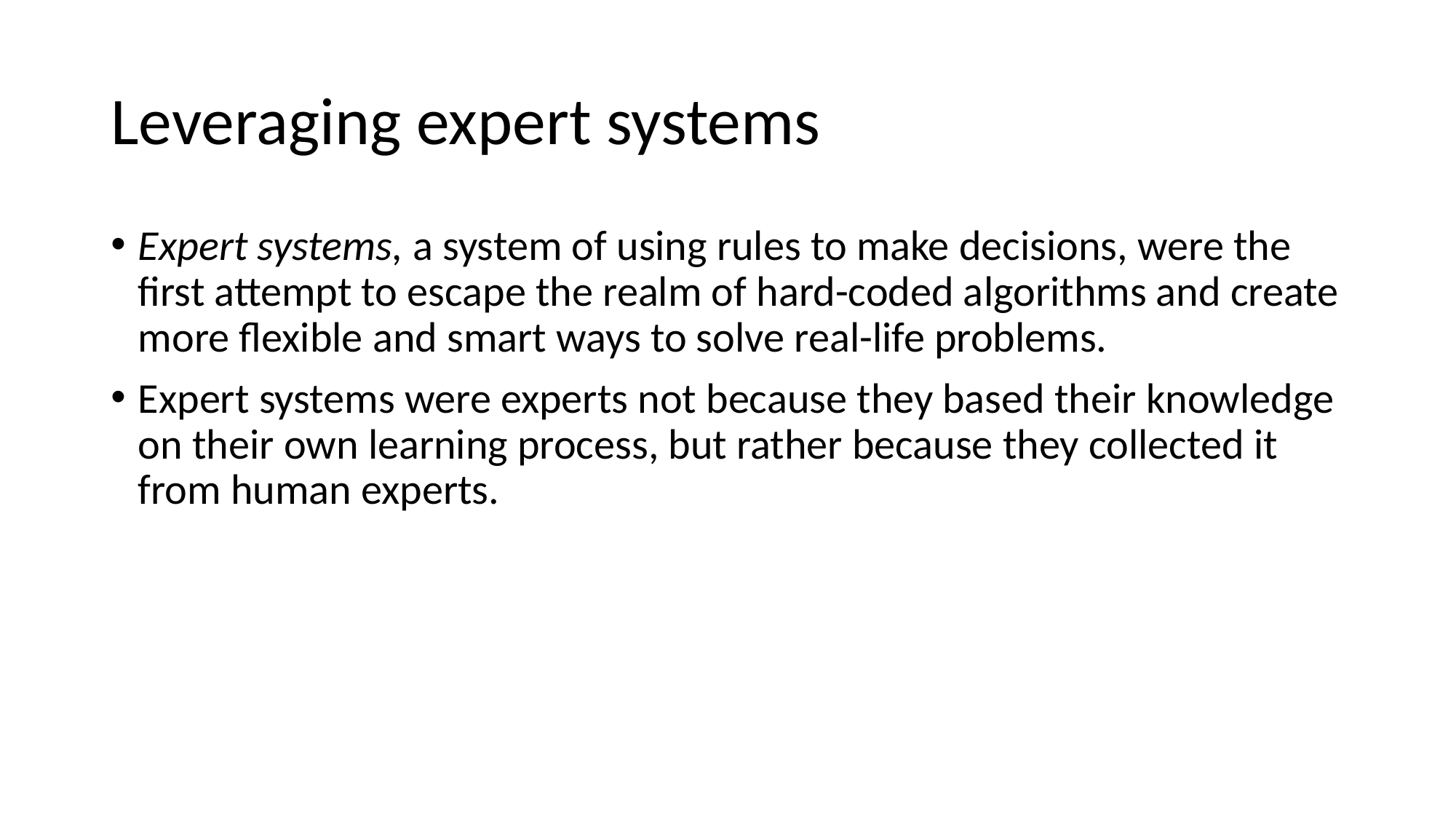

# Leveraging expert systems
Expert systems, a system of using rules to make decisions, were the first attempt to escape the realm of hard-coded algorithms and create more flexible and smart ways to solve real-life problems.
Expert systems were experts not because they based their knowledge on their own learning process, but rather because they collected it from human experts.